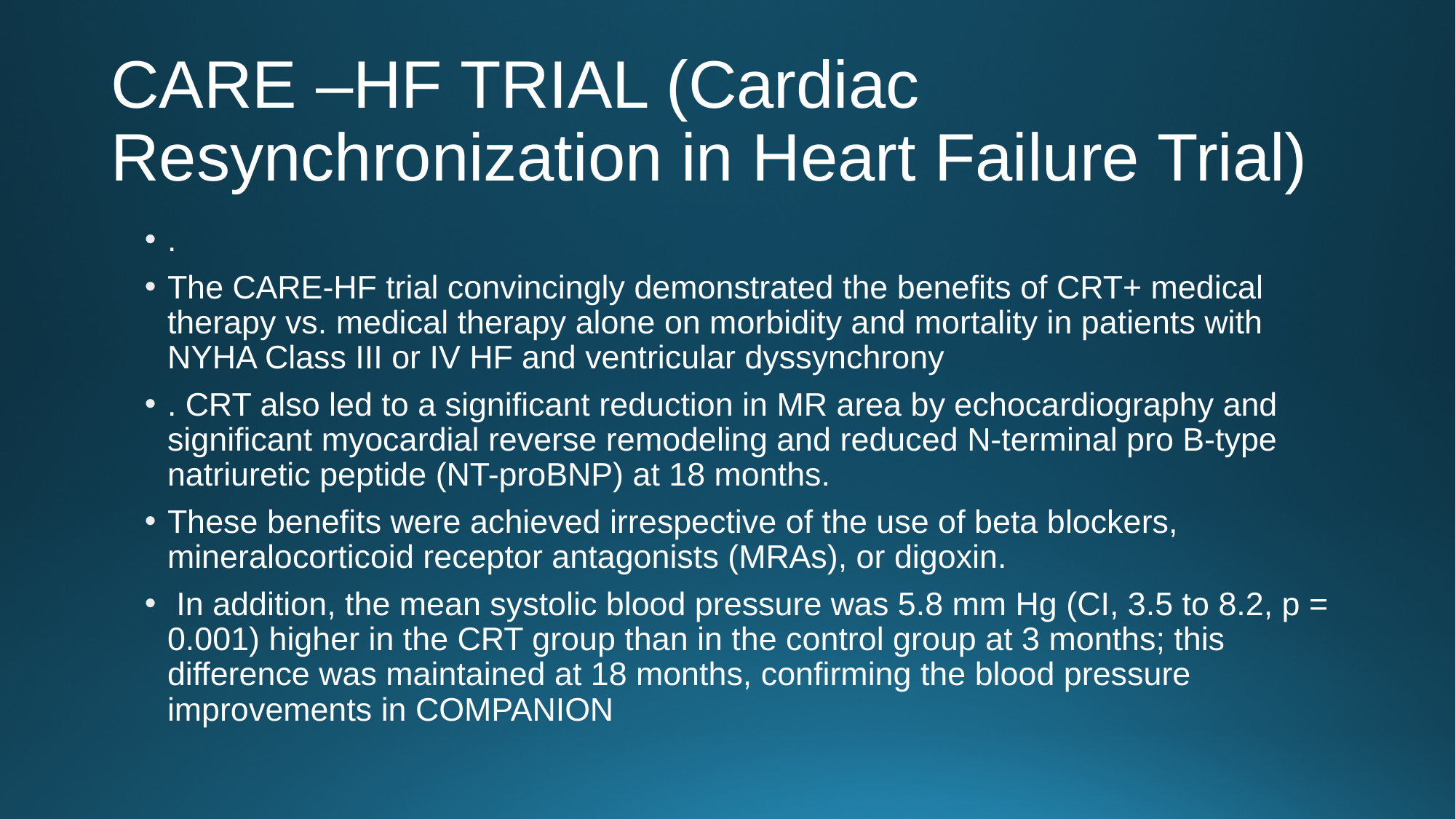

# CARE –HF TRIAL (Cardiac Resynchronization in Heart Failure Trial)
.
The CARE-HF trial convincingly demonstrated the benefits of CRT+ medical therapy vs. medical therapy alone on morbidity and mortality in patients with NYHA Class III or IV HF and ventricular dyssynchrony
. CRT also led to a significant reduction in MR area by echocardiography and significant myocardial reverse remodeling and reduced N-terminal pro B-type natriuretic peptide (NT-proBNP) at 18 months.
These benefits were achieved irrespective of the use of beta blockers, mineralocorticoid receptor antagonists (MRAs), or digoxin.
 In addition, the mean systolic blood pressure was 5.8 mm Hg (CI, 3.5 to 8.2, p = 0.001) higher in the CRT group than in the control group at 3 months; this difference was maintained at 18 months, confirming the blood pressure improvements in COMPANION